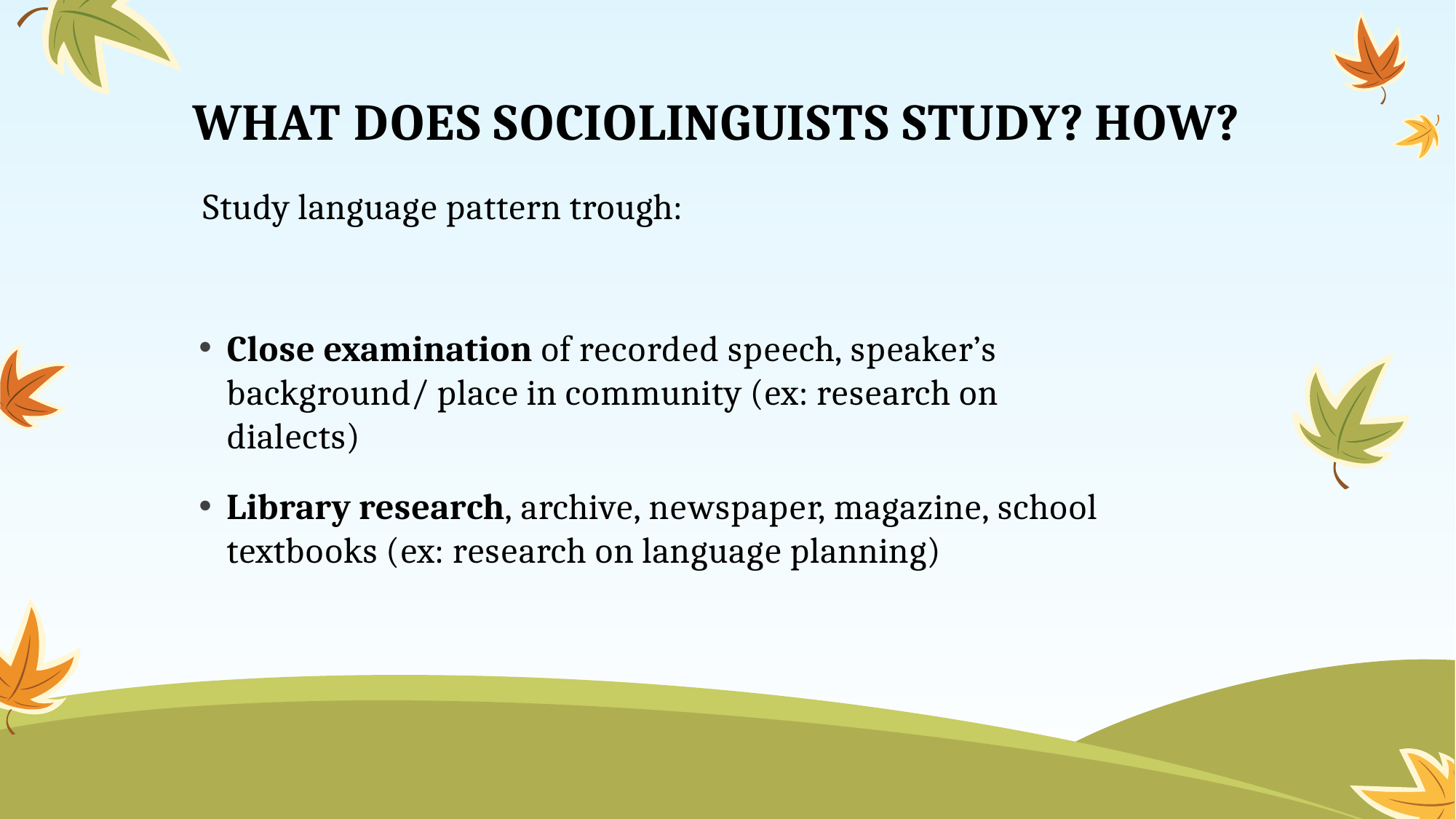

# WHAT DOES SOCIOLINGUISTS STUDY? HOW?
Study language pattern trough:

Close examination of recorded speech, speaker’s background/ place in community (ex: research on dialects)
Library research, archive, newspaper, magazine, school textbooks (ex: research on language planning)